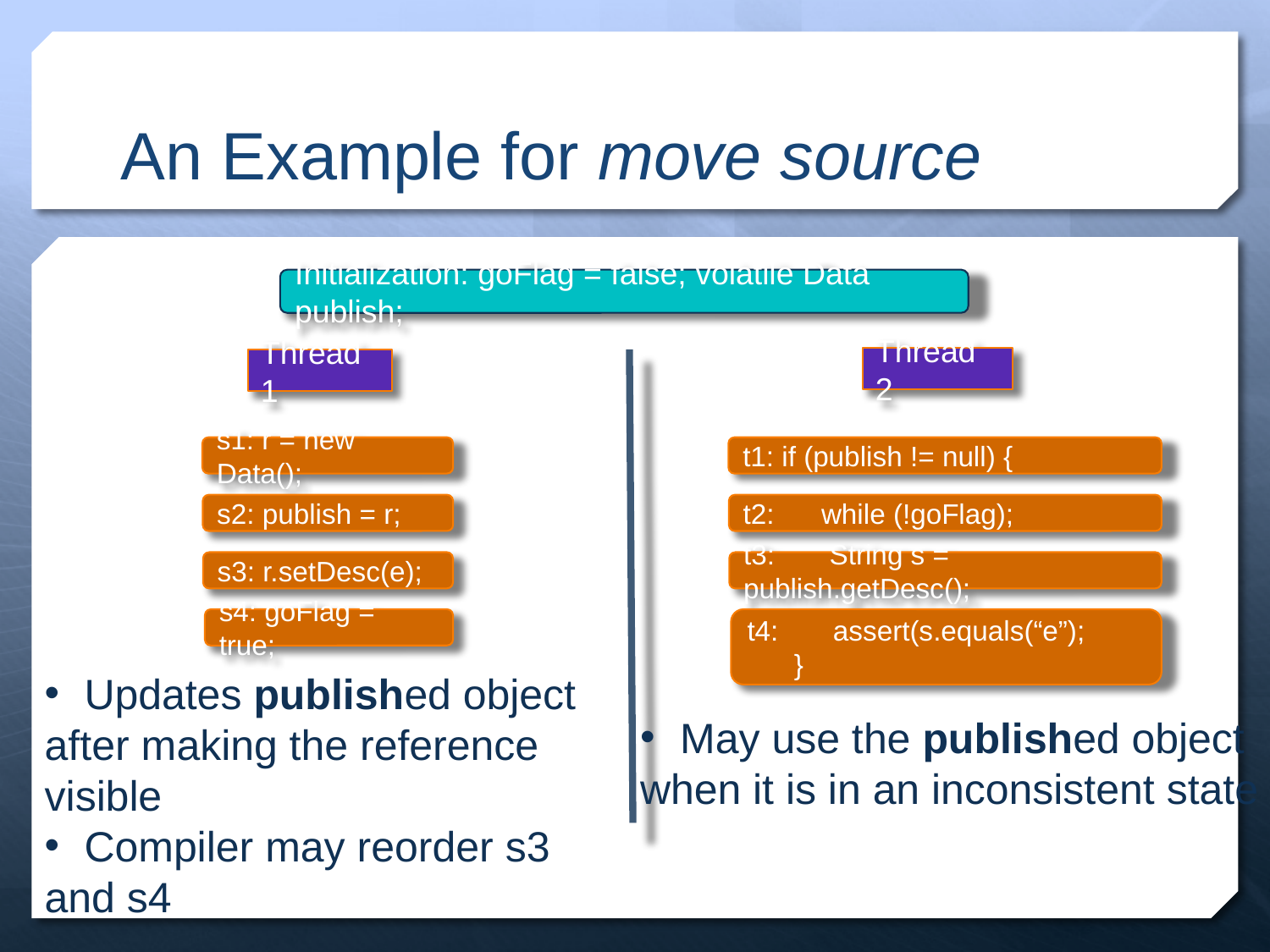

# An Example for move source
Initialization: goFlag = false; volatile Data publish;
Thread 2
Thread 1
s1: r = new Data();
t1: if (publish != null) {
s2: publish = r;
t2:      while (!goFlag);
s3: r.setDesc(e);
t3:       String s = publish.getDesc();
t4:       assert(s.equals(“e”);
      }
s4: goFlag = true;
Updates published object
after making the reference
visible
Compiler may reorder s3
and s4
May use the published object
when it is in an inconsistent state